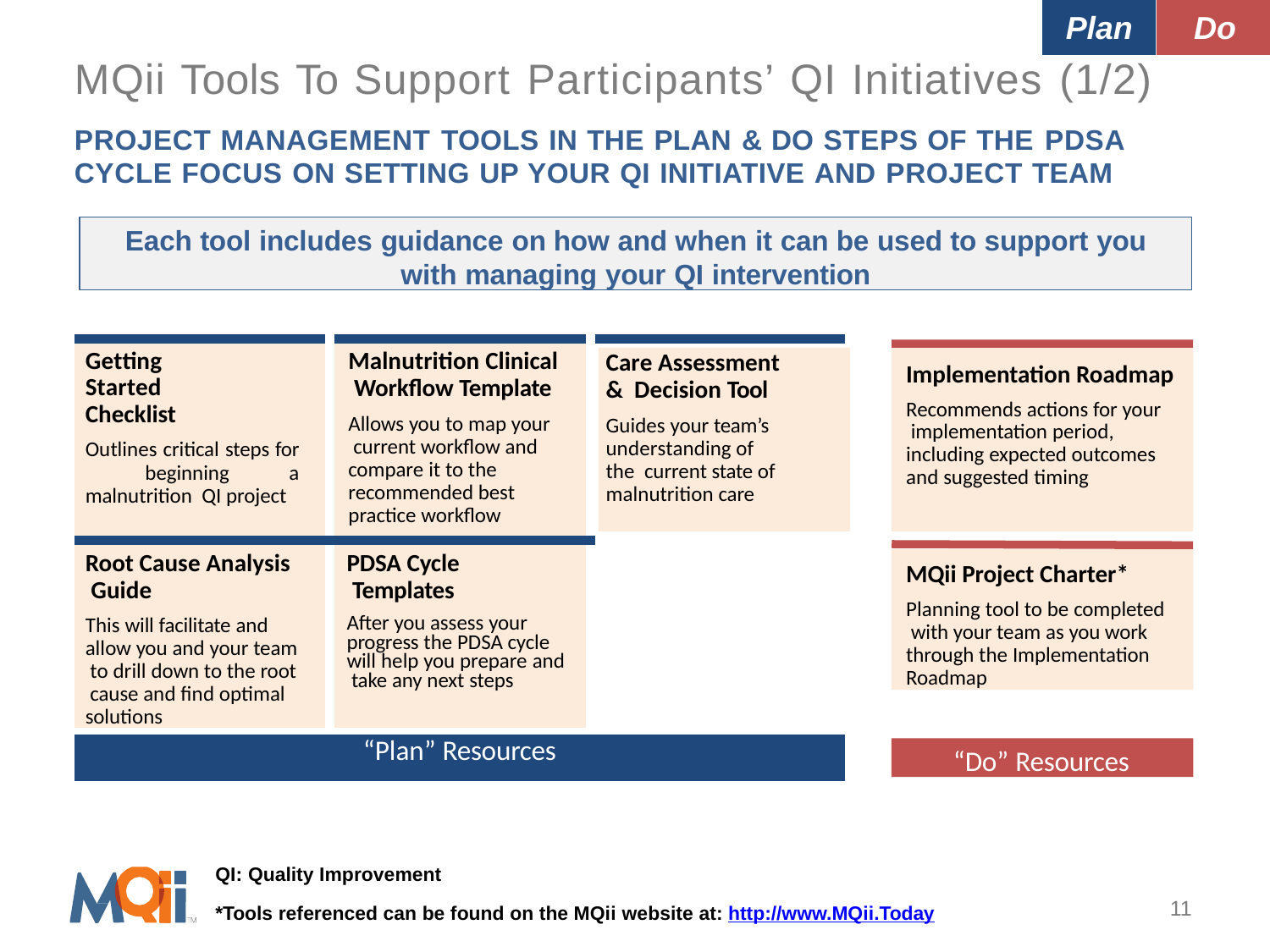

# Plan	Do
MQii Tools To Support Participants’ QI Initiatives (1/2)
PROJECT MANAGEMENT TOOLS IN THE PLAN & DO STEPS OF THE PDSA  CYCLE FOCUS ON SETTING UP YOUR QI INITIATIVE AND PROJECT TEAM
Each tool includes guidance on how and when it can be used to support you
with managing your QI intervention
| Getting Started Checklist Outlines critical steps for beginning a malnutrition QI project | Malnutrition Clinical Workflow Template Allows you to map your current workflow and compare it to the recommended best practice workflow | Care Assessment & Decision Tool Guides your team’s understanding of the current state of malnutrition care |
| --- | --- | --- |
| Root Cause Analysis Guide This will facilitate and allow you and your team to drill down to the root cause and find optimal solutions | PDSA Cycle Templates After you assess your progress the PDSA cycle will help you prepare and take any next steps |  |
| “Plan” Resources |  |  |

Implementation Roadmap
Recommends actions for your  implementation period,  including expected outcomes  and suggested timing

MQii Project Charter*
Planning tool to be completed  with your team as you work  through the Implementation  Roadmap
“Do” Resources
QI: Quality Improvement
*Tools referenced can be found on the MQii website at: http://www.MQii.Today
11